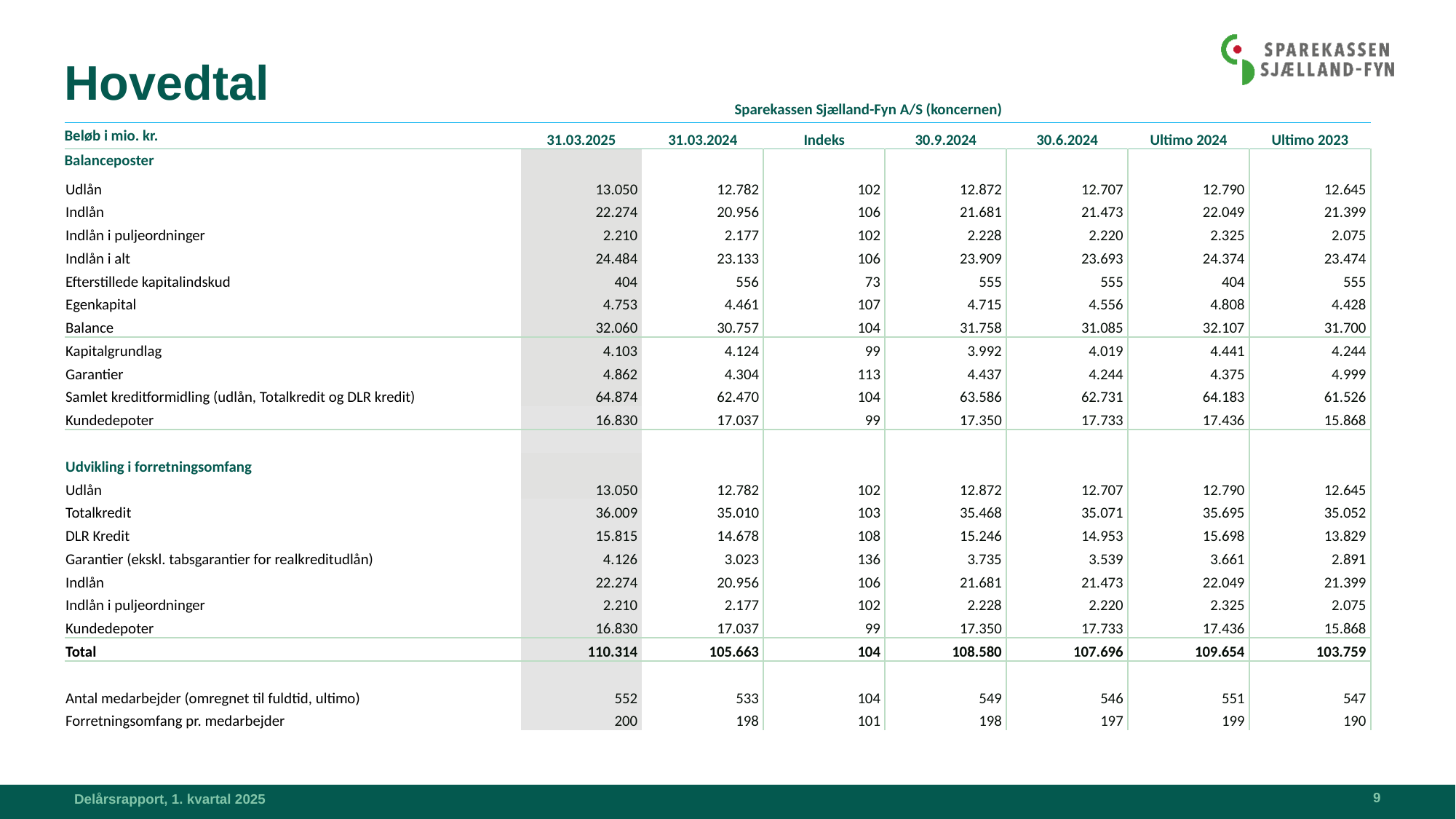

# Hovedtal
| Sparekassen Sjælland-Fyn A/S (koncernen) |  |  |  |  |  |  |  |
| --- | --- | --- | --- | --- | --- | --- | --- |
| Beløb i mio. kr. | 31.03.2025 | 31.03.2024 | Indeks | 30.9.2024 | 30.6.2024 | Ultimo 2024 | Ultimo 2023 |
| Balanceposter |  |  |  |  |  |  |  |
| Udlån | 13.050 | 12.782 | 102 | 12.872 | 12.707 | 12.790 | 12.645 |
| Indlån | 22.274 | 20.956 | 106 | 21.681 | 21.473 | 22.049 | 21.399 |
| Indlån i puljeordninger | 2.210 | 2.177 | 102 | 2.228 | 2.220 | 2.325 | 2.075 |
| Indlån i alt | 24.484 | 23.133 | 106 | 23.909 | 23.693 | 24.374 | 23.474 |
| Efterstillede kapitalindskud | 404 | 556 | 73 | 555 | 555 | 404 | 555 |
| Egenkapital | 4.753 | 4.461 | 107 | 4.715 | 4.556 | 4.808 | 4.428 |
| Balance | 32.060 | 30.757 | 104 | 31.758 | 31.085 | 32.107 | 31.700 |
| Kapitalgrundlag | 4.103 | 4.124 | 99 | 3.992 | 4.019 | 4.441 | 4.244 |
| Garantier | 4.862 | 4.304 | 113 | 4.437 | 4.244 | 4.375 | 4.999 |
| Samlet kreditformidling (udlån, Totalkredit og DLR kredit) | 64.874 | 62.470 | 104 | 63.586 | 62.731 | 64.183 | 61.526 |
| Kundedepoter | 16.830 | 17.037 | 99 | 17.350 | 17.733 | 17.436 | 15.868 |
|  |  |  |  |  |  |  |  |
| Udvikling i forretningsomfang |  |  |  |  |  |  |  |
| Udlån | 13.050 | 12.782 | 102 | 12.872 | 12.707 | 12.790 | 12.645 |
| Totalkredit | 36.009 | 35.010 | 103 | 35.468 | 35.071 | 35.695 | 35.052 |
| DLR Kredit | 15.815 | 14.678 | 108 | 15.246 | 14.953 | 15.698 | 13.829 |
| Garantier (ekskl. tabsgarantier for realkreditudlån) | 4.126 | 3.023 | 136 | 3.735 | 3.539 | 3.661 | 2.891 |
| Indlån | 22.274 | 20.956 | 106 | 21.681 | 21.473 | 22.049 | 21.399 |
| Indlån i puljeordninger | 2.210 | 2.177 | 102 | 2.228 | 2.220 | 2.325 | 2.075 |
| Kundedepoter | 16.830 | 17.037 | 99 | 17.350 | 17.733 | 17.436 | 15.868 |
| Total | 110.314 | 105.663 | 104 | 108.580 | 107.696 | 109.654 | 103.759 |
|  |  |  |  |  |  |  |  |
| Antal medarbejder (omregnet til fuldtid, ultimo) | 552 | 533 | 104 | 549 | 546 | 551 | 547 |
| Forretningsomfang pr. medarbejder | 200 | 198 | 101 | 198 | 197 | 199 | 190 |
9
Delårsrapport, 1. kvartal 2025